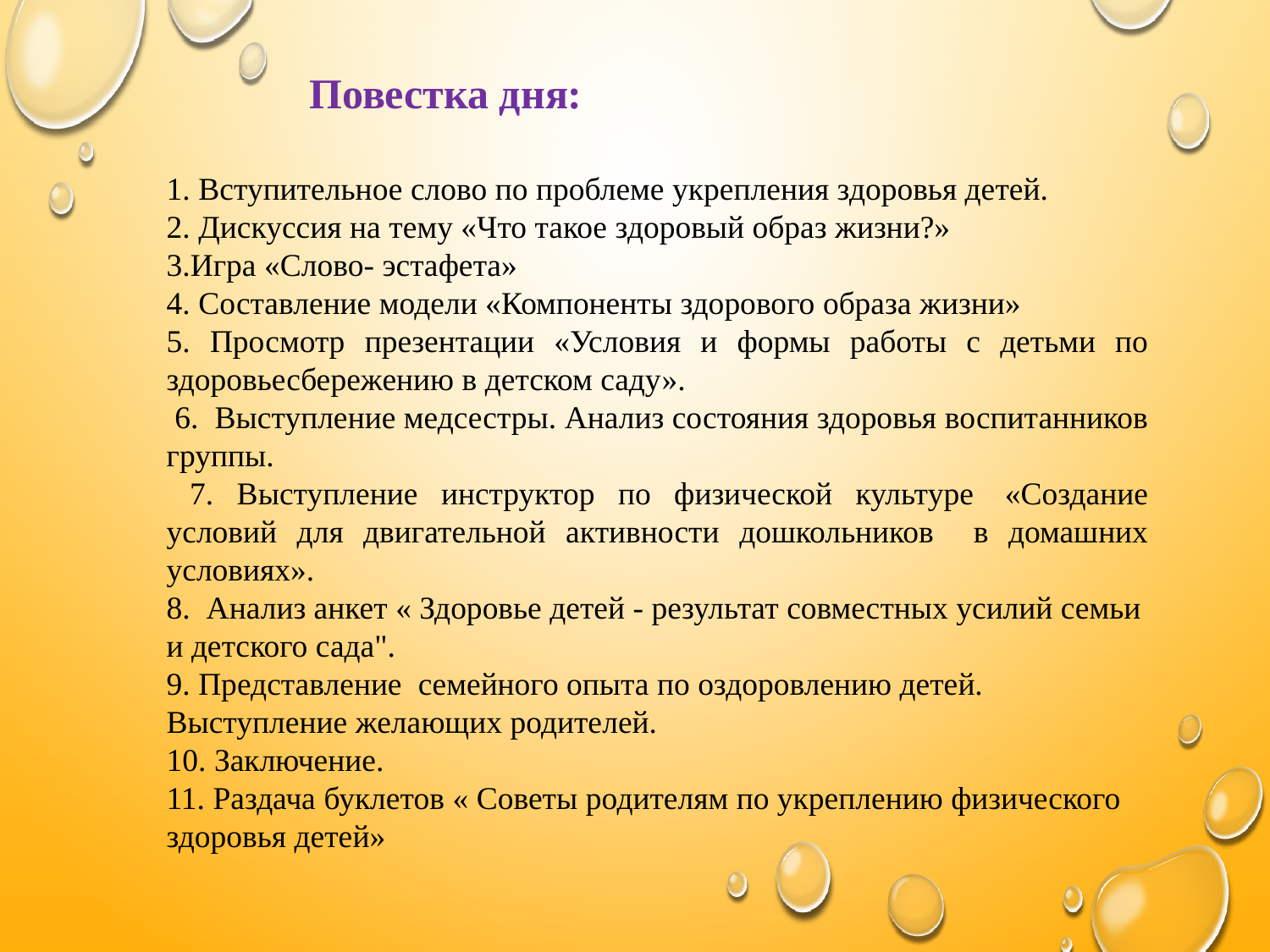

Повестка дня:
1. Вступительное слово по проблеме укрепления здоровья детей.
2. Дискуссия на тему «Что такое здоровый образ жизни?»
3.Игра «Слово- эстафета»
4. Составление модели «Компоненты здорового образа жизни»
5. Просмотр презентации «Условия и формы работы с детьми по здоровьесбережению в детском саду».
 6.  Выступление медсестры. Анализ состояния здоровья воспитанников группы.
 7. Выступление инструктор по физической культуре  «Создание условий для двигательной активности дошкольников  в домашних условиях».
8.  Анализ анкет « Здоровье детей - результат совместных усилий семьи и детского сада".
9. Представление  семейного опыта по оздоровлению детей. Выступление желающих родителей.
10. Заключение.
11. Раздача буклетов « Советы родителям по укреплению физического здоровья детей»